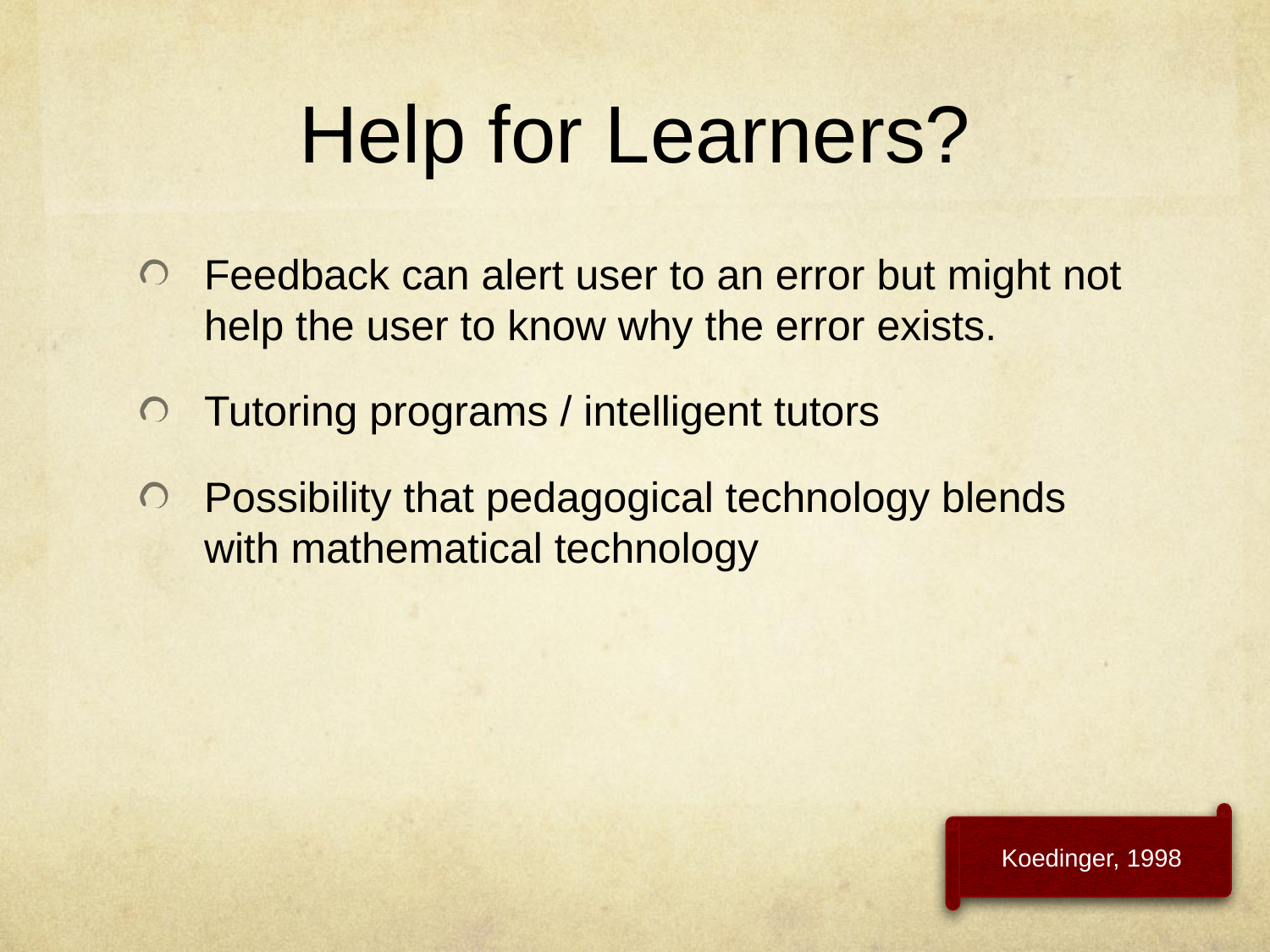

# Help for Learners?
Feedback can alert user to an error but might not help the user to know why the error exists.
Tutoring programs / intelligent tutors
Possibility that pedagogical technology blends with mathematical technology
Koedinger, 1998